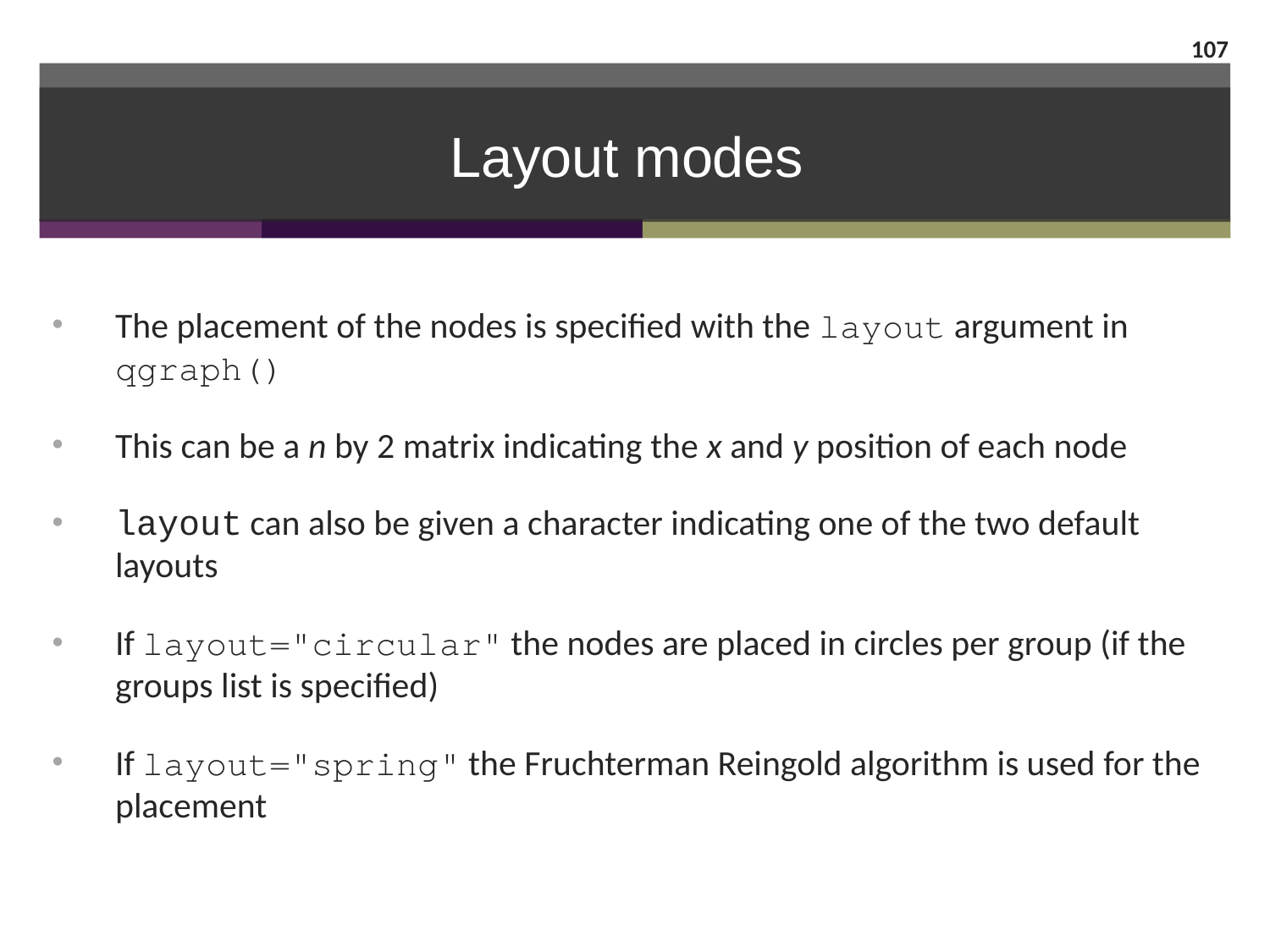

107
# Layout modes
The placement of the nodes is specified with the layout argument in qgraph()
This can be a n by 2 matrix indicating the x and y position of each node
layout can also be given a character indicating one of the two default layouts
If layout="circular" the nodes are placed in circles per group (if the groups list is specified)
If layout="spring" the Fruchterman Reingold algorithm is used for the placement